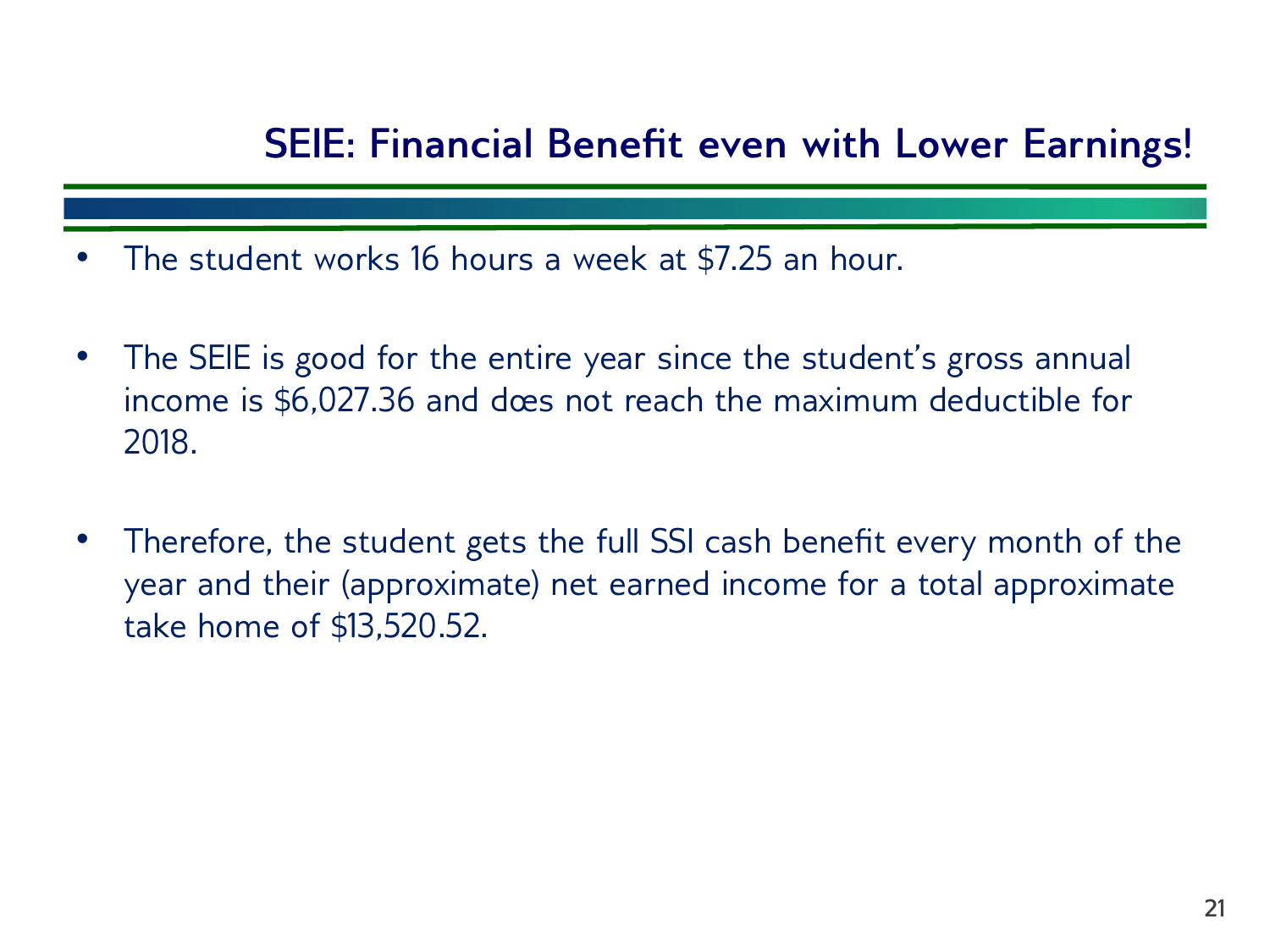

# SEIE: Financial Benefit even with Lower Earnings!
The student works 16 hours a week at $7.25 an hour.

The SEIE is good for the entire year since the student’s gross annual income is $6,027.36 and does not reach the maximum deductible for 2018.

Therefore, the student gets the full SSI cash benefit every month of the year and their (approximate) net earned income for a total approximate take home of $13,520.52.

21